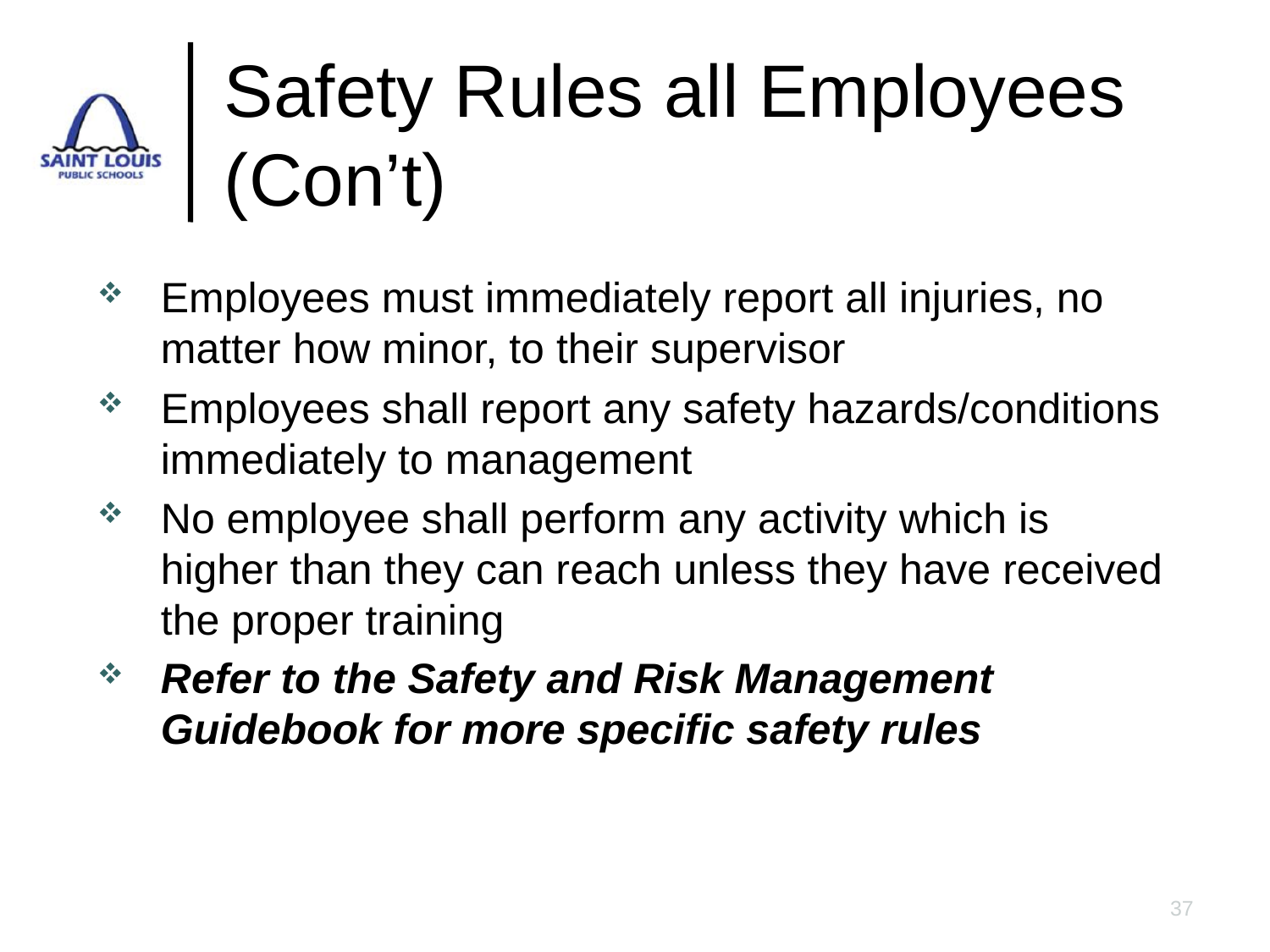

# Safety Rules all Employees (Con’t)
Employees must immediately report all injuries, no matter how minor, to their supervisor
Employees shall report any safety hazards/conditions immediately to management
No employee shall perform any activity which is higher than they can reach unless they have received the proper training
Refer to the Safety and Risk Management Guidebook for more specific safety rules

37